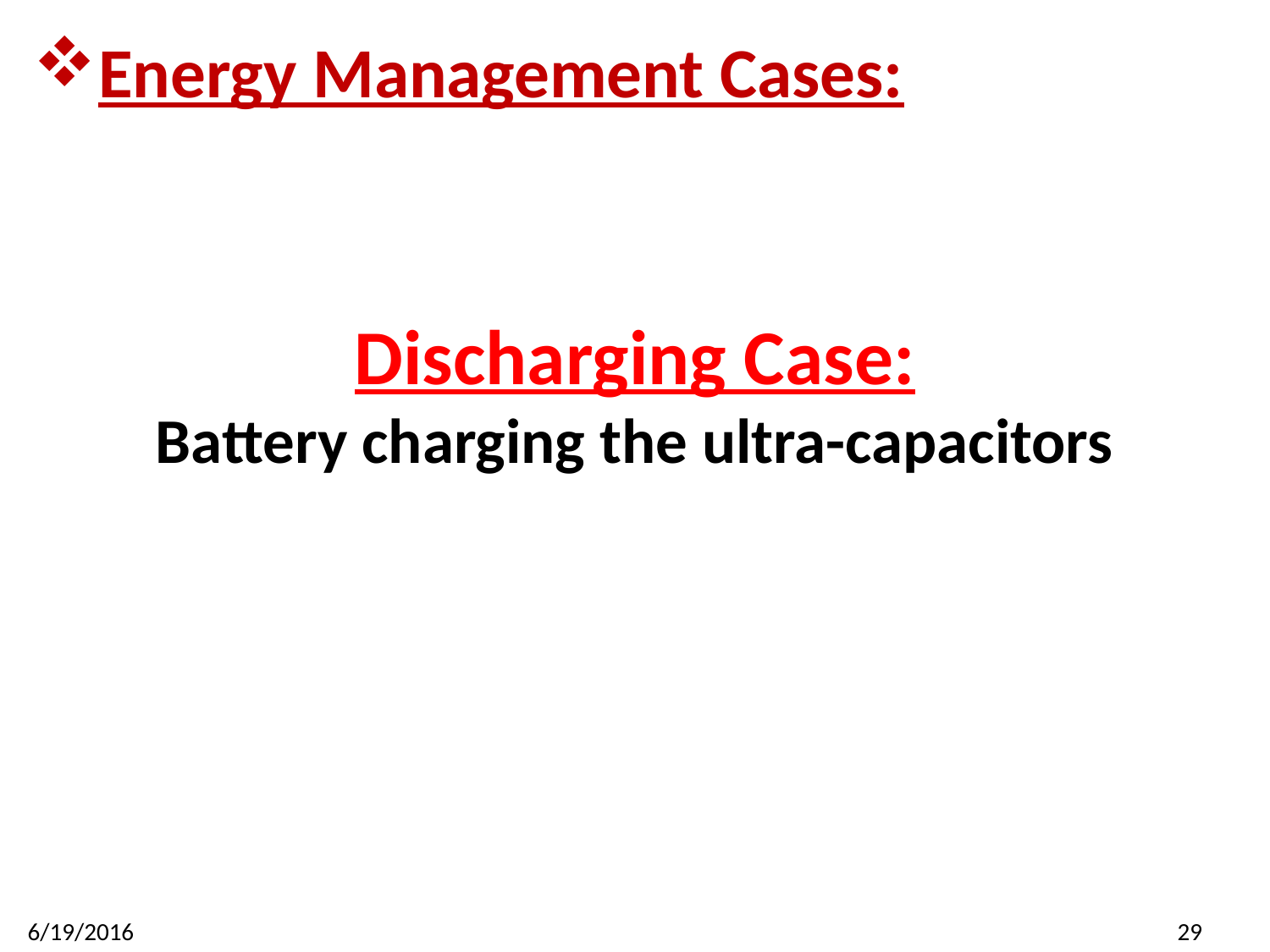

Energy Management Cases:

# Discharging Case: Battery charging the ultra-capacitors
6/19/2016
29